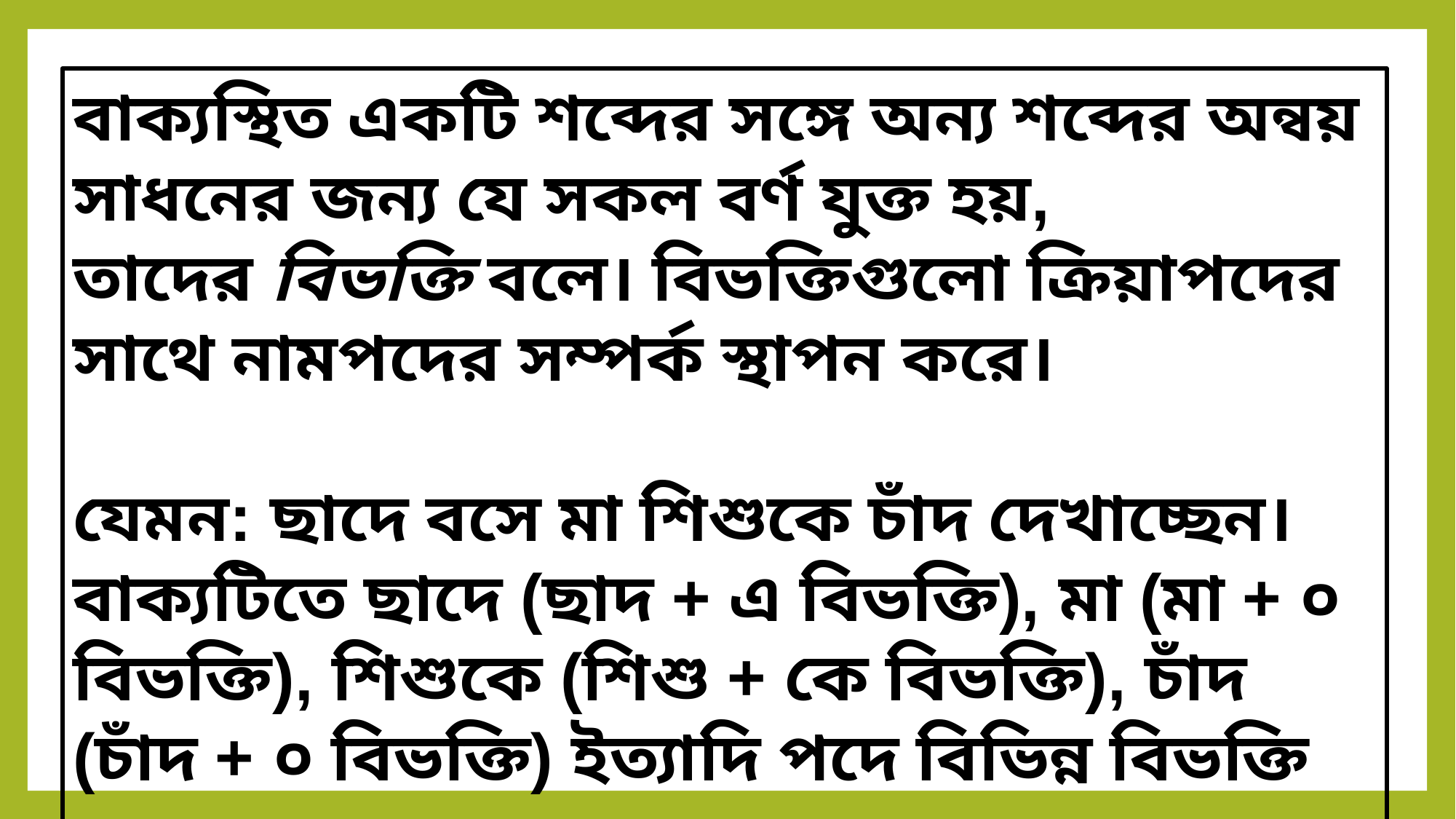

বাক্যস্থিত একটি শব্দের সঙ্গে অন্য শব্দের অন্বয় সাধনের জন্য যে সকল বর্ণ যুক্ত হয়, তাদের বিভক্তি বলে। বিভক্তিগুলো ক্রিয়াপদের সাথে নামপদের সম্পর্ক স্থাপন করে।

যেমন: ছাদে বসে মা শিশুকে চাঁদ দেখাচ্ছেন।
বাক্যটিতে ছাদে (ছাদ + এ বিভক্তি), মা (মা + ০ বিভক্তি), শিশুকে (শিশু + কে বিভক্তি), চাঁদ (চাঁদ + ০ বিভক্তি) ইত্যাদি পদে বিভিন্ন বিভক্তি যুক্ত হয়েছে।